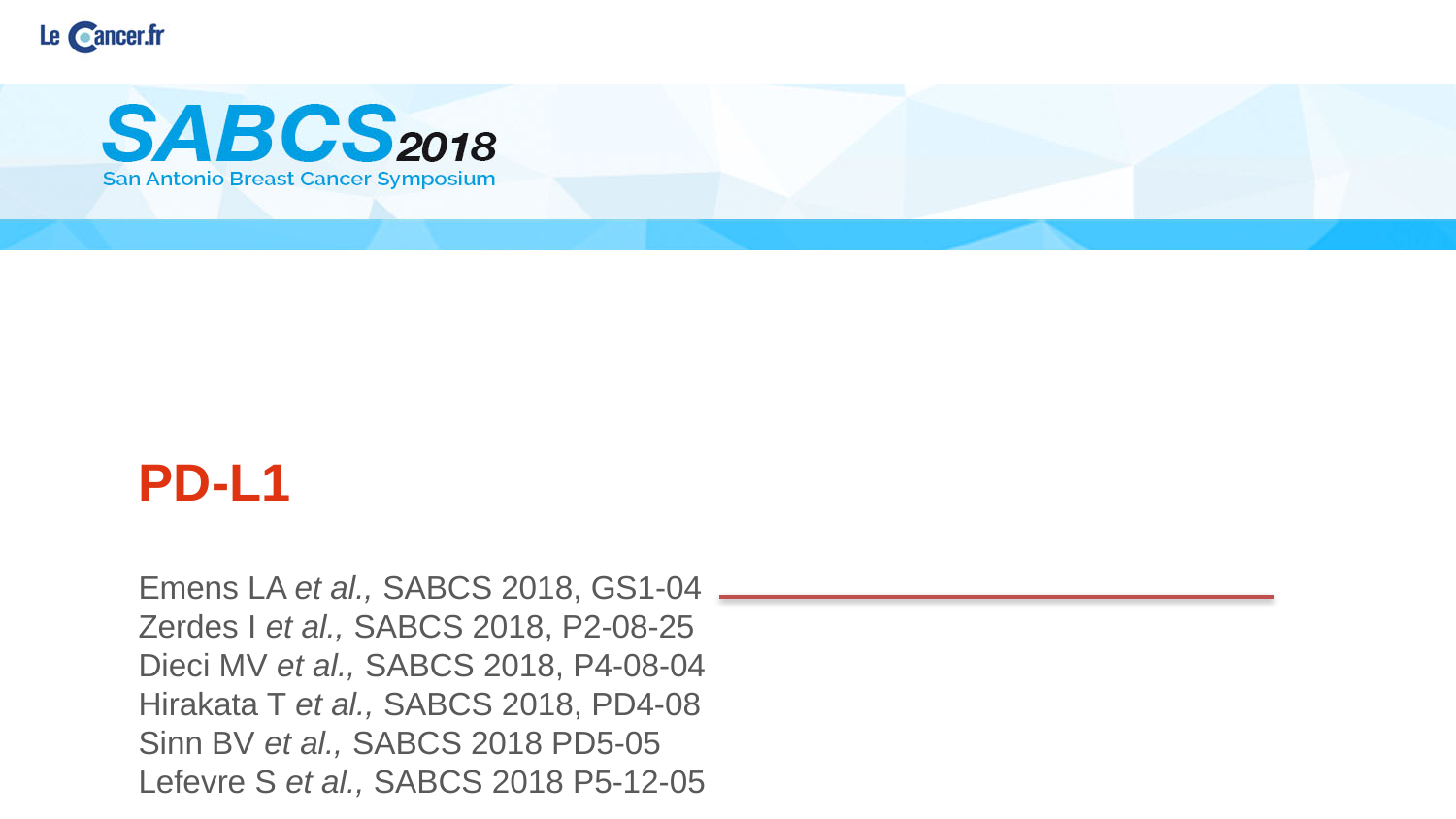

PD-L1
Emens LA et al., SABCS 2018, GS1-04
Zerdes I et al., SABCS 2018, P2-08-25
Dieci MV et al., SABCS 2018, P4-08-04
Hirakata T et al., SABCS 2018, PD4-08
Sinn BV et al., SABCS 2018 PD5-05
Lefevre S et al., SABCS 2018 P5-12-05

143